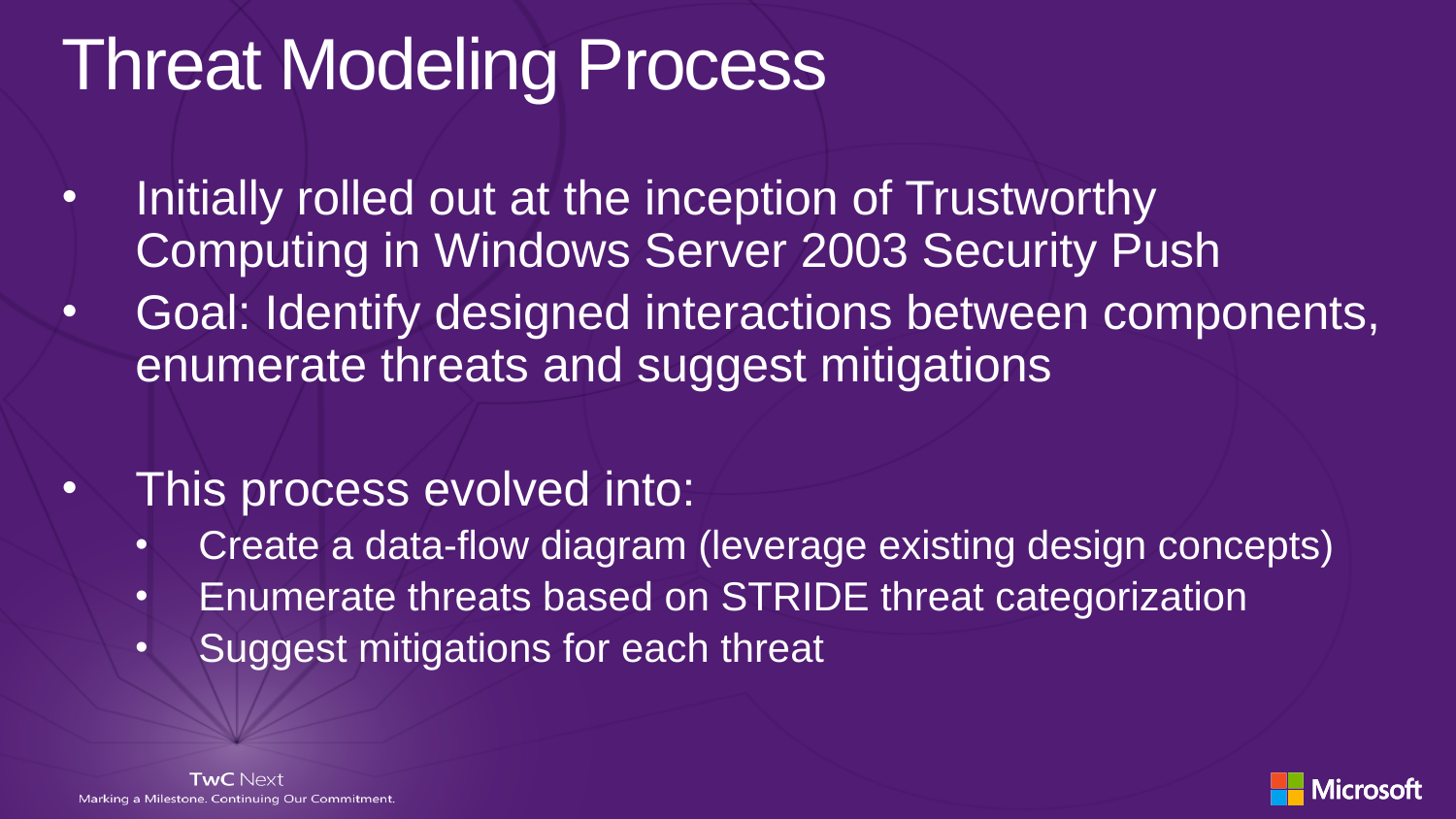

# Threat Modeling Process
Initially rolled out at the inception of Trustworthy Computing in Windows Server 2003 Security Push
Goal: Identify designed interactions between components, enumerate threats and suggest mitigations

This process evolved into:
Create a data-flow diagram (leverage existing design concepts)
Enumerate threats based on STRIDE threat categorization
Suggest mitigations for each threat